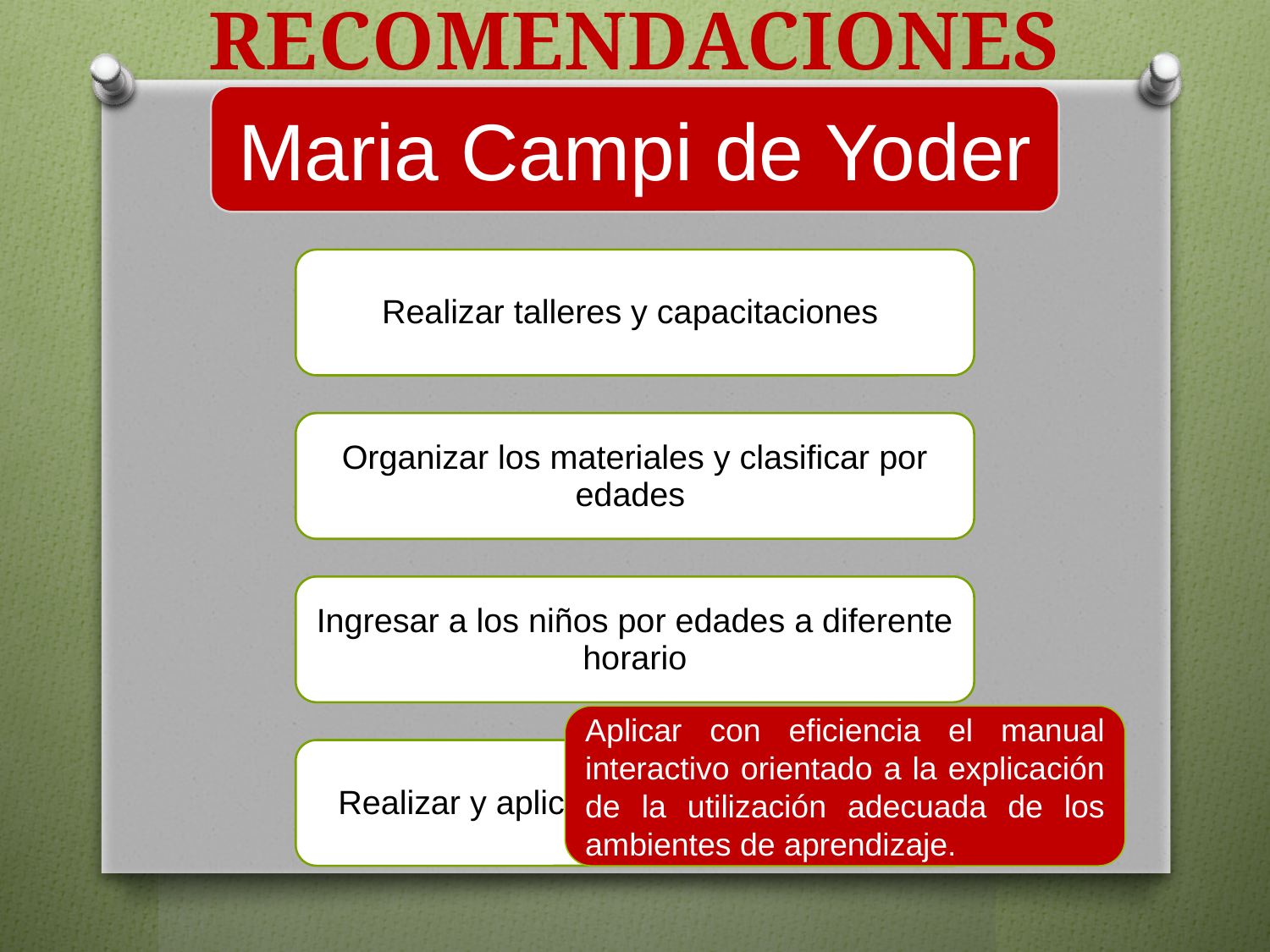

# RECOMENDACIONES
Maria Campi de Yoder
Realizar talleres y capacitaciones
Organizar los materiales y clasificar por edades
Ingresar a los niños por edades a diferente horario

Aplicar con eficiencia el manual interactivo orientado a la explicación de la utilización adecuada de los ambientes de aprendizaje.